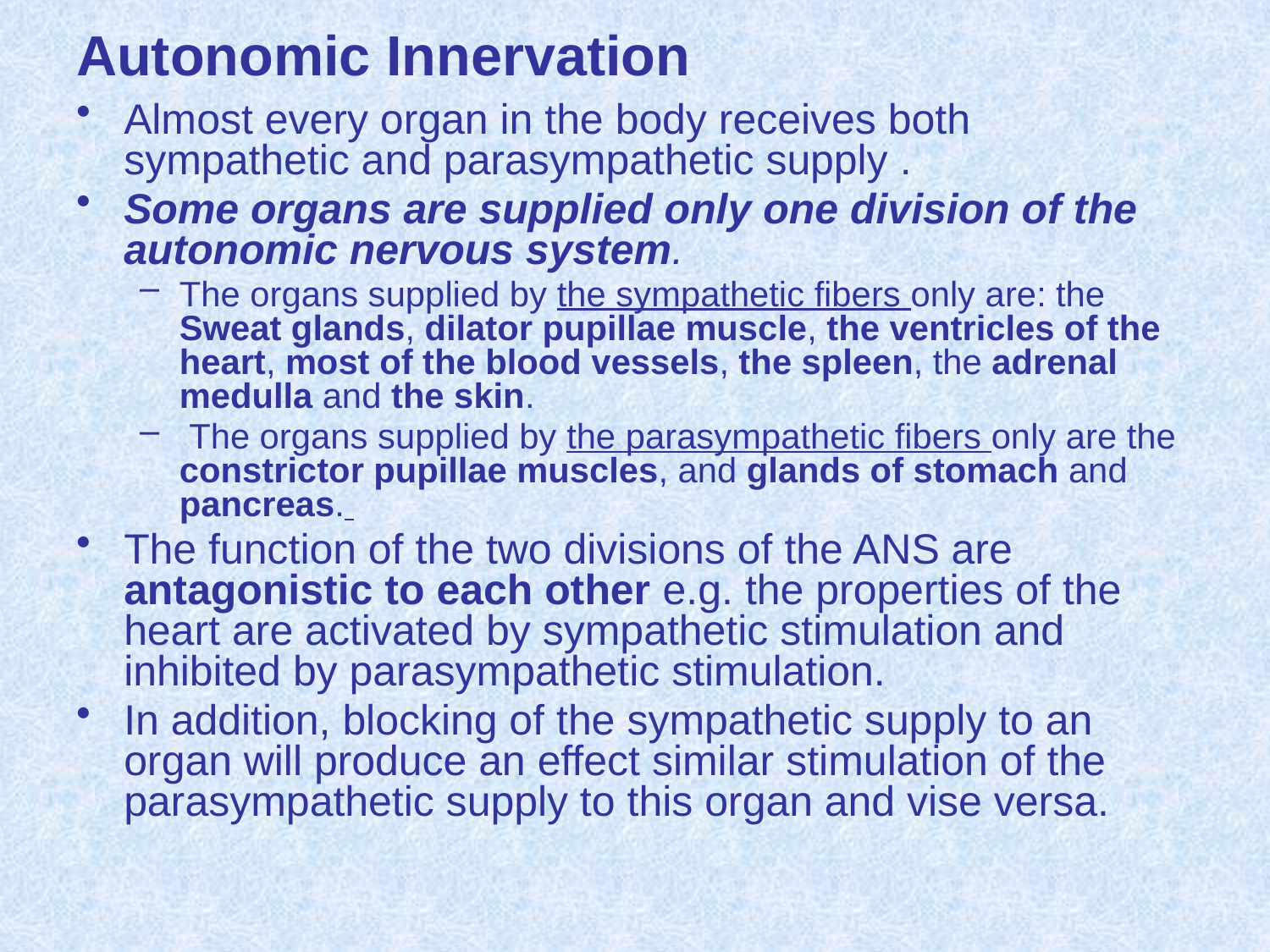

# Autonomic Innervation
Almost every organ in the body receives both sympathetic and parasympathetic supply .
Some organs are supplied only one division of the autonomic nervous system.
The organs supplied by the sympathetic fibers only are: the Sweat glands, dilator pupillae muscle, the ventricles of the heart, most of the blood vessels, the spleen, the adrenal medulla and the skin.
 The organs supplied by the parasympathetic fibers only are the constrictor pupillae muscles, and glands of stomach and pancreas.
The function of the two divisions of the ANS are antagonistic to each other e.g. the properties of the heart are activated by sympathetic stimulation and inhibited by parasympathetic stimulation.
In addition, blocking of the sympathetic supply to an organ will produce an effect similar stimulation of the parasympathetic supply to this organ and vise versa.